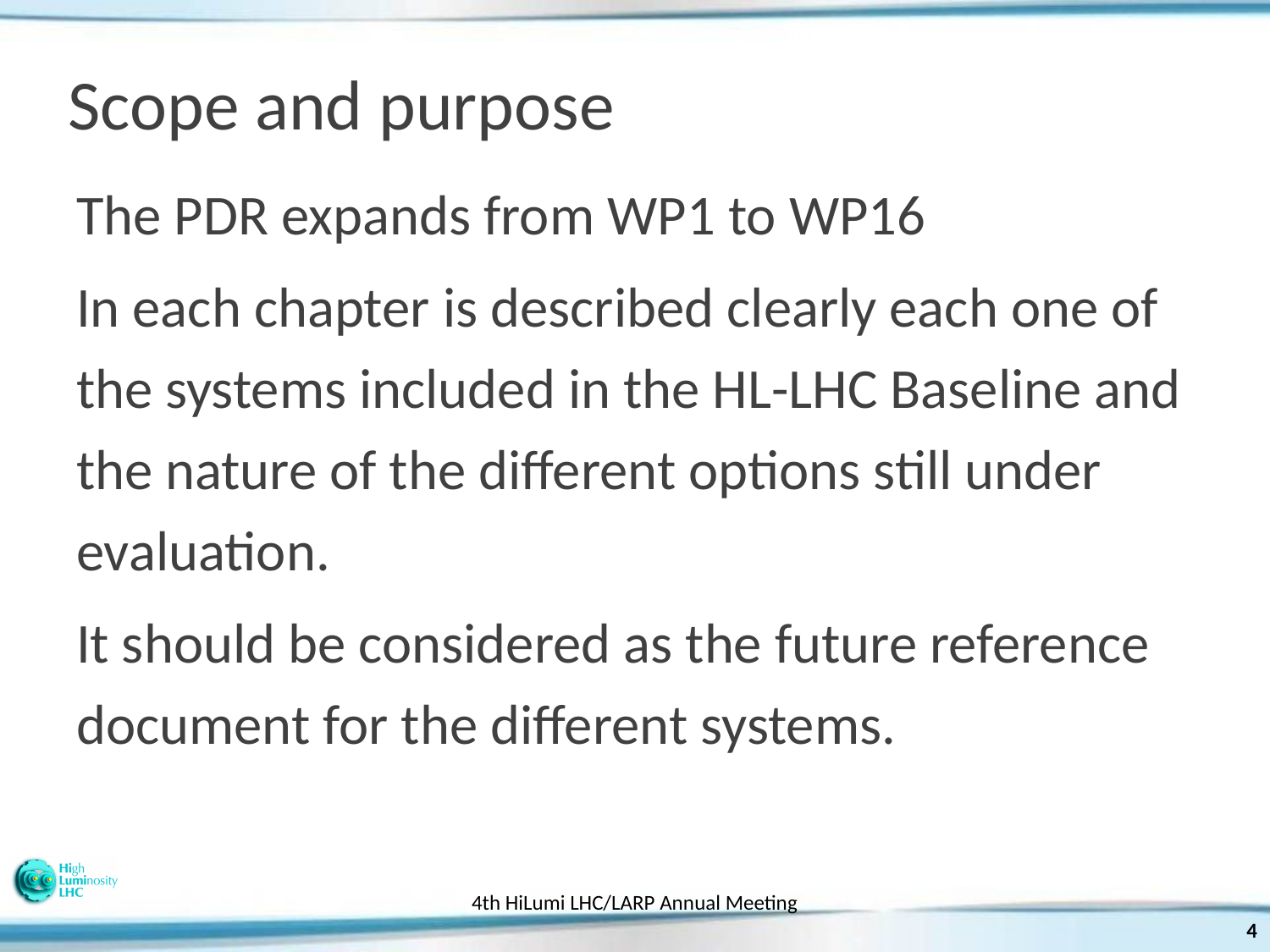

# Scope and purpose
The PDR expands from WP1 to WP16
In each chapter is described clearly each one of the systems included in the HL-LHC Baseline and the nature of the different options still under evaluation.
It should be considered as the future reference document for the different systems.
4th HiLumi LHC/LARP Annual Meeting
4